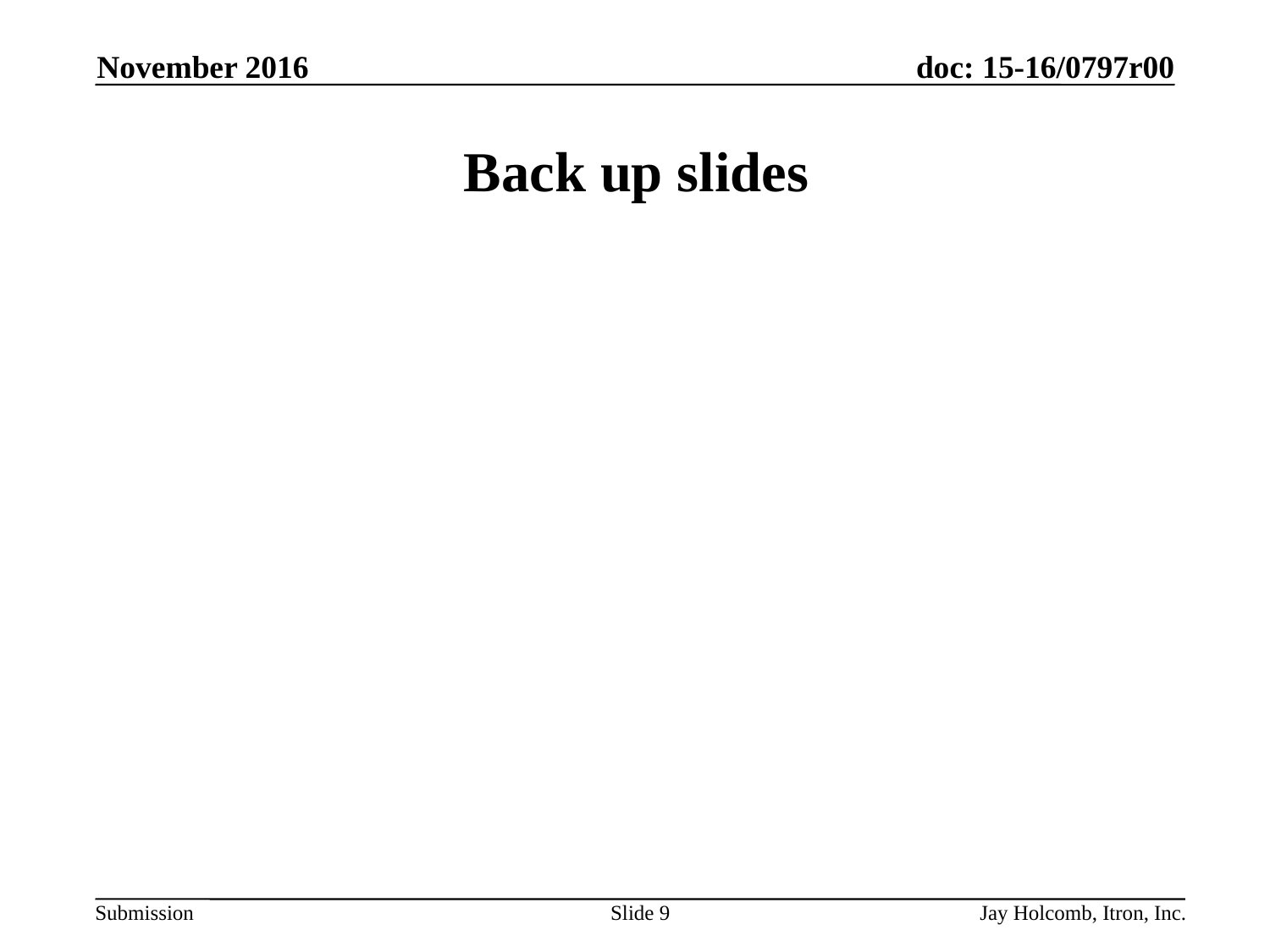

November 2016
# Back up slides
Slide 9
Jay Holcomb, Itron, Inc.